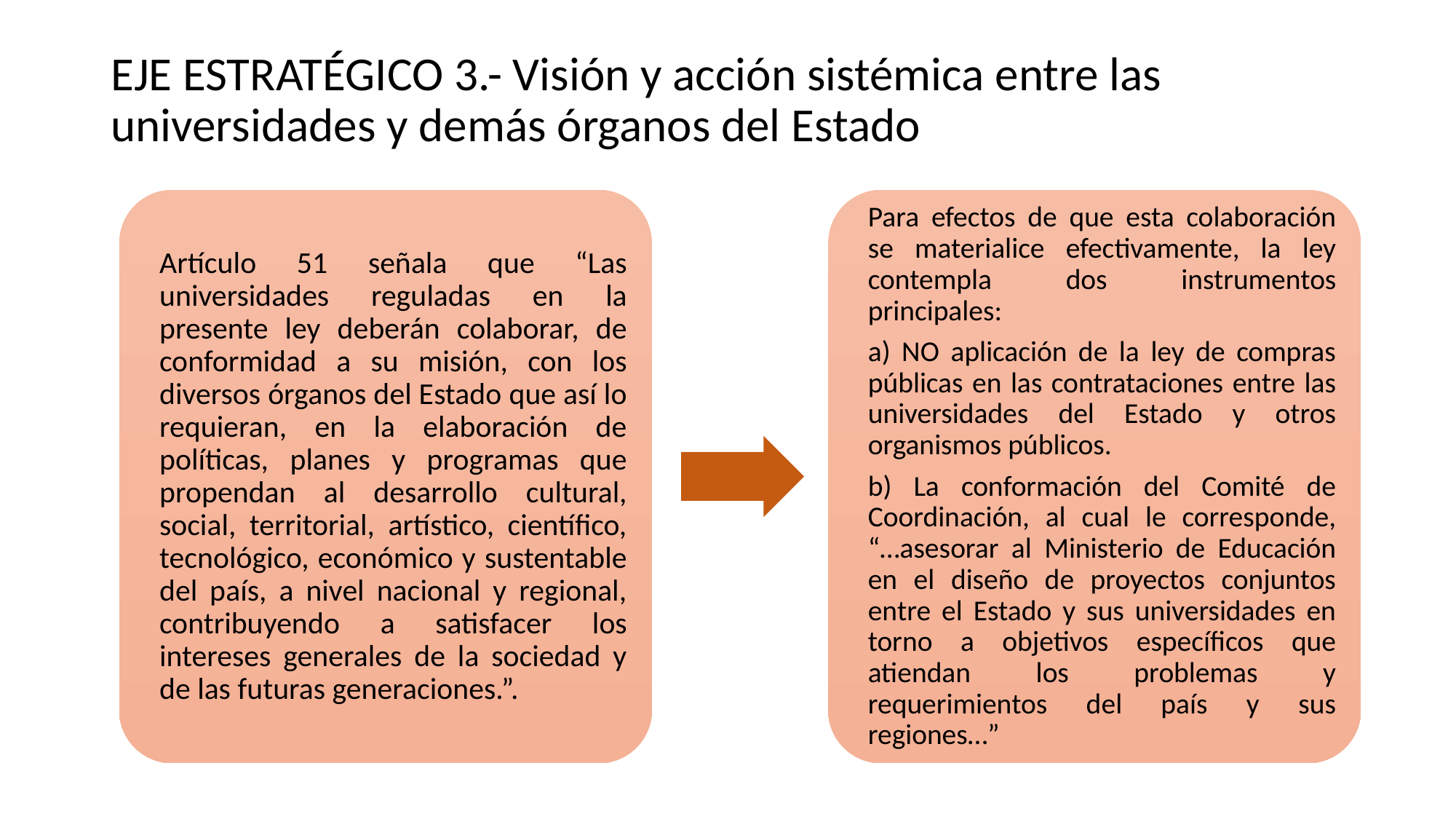

# EJE ESTRATÉGICO 3.- Visión y acción sistémica entre las universidades y demás órganos del Estado
Artículo 51 señala que “Las universidades reguladas en la presente ley deberán colaborar, de conformidad a su misión, con los diversos órganos del Estado que así lo requieran, en la elaboración de políticas, planes y programas que propendan al desarrollo cultural, social, territorial, artístico, científico, tecnológico, económico y sustentable del país, a nivel nacional y regional, contribuyendo a satisfacer los intereses generales de la sociedad y de las futuras generaciones.”.

Para efectos de que esta colaboración se materialice efectivamente, la ley contempla dos instrumentos principales:
a) NO aplicación de la ley de compras públicas en las contrataciones entre las universidades del Estado y otros organismos públicos.
b) La conformación del Comité de Coordinación, al cual le corresponde, “…asesorar al Ministerio de Educación en el diseño de proyectos conjuntos entre el Estado y sus universidades en torno a objetivos específicos que atiendan los problemas y requerimientos del país y sus regiones…”